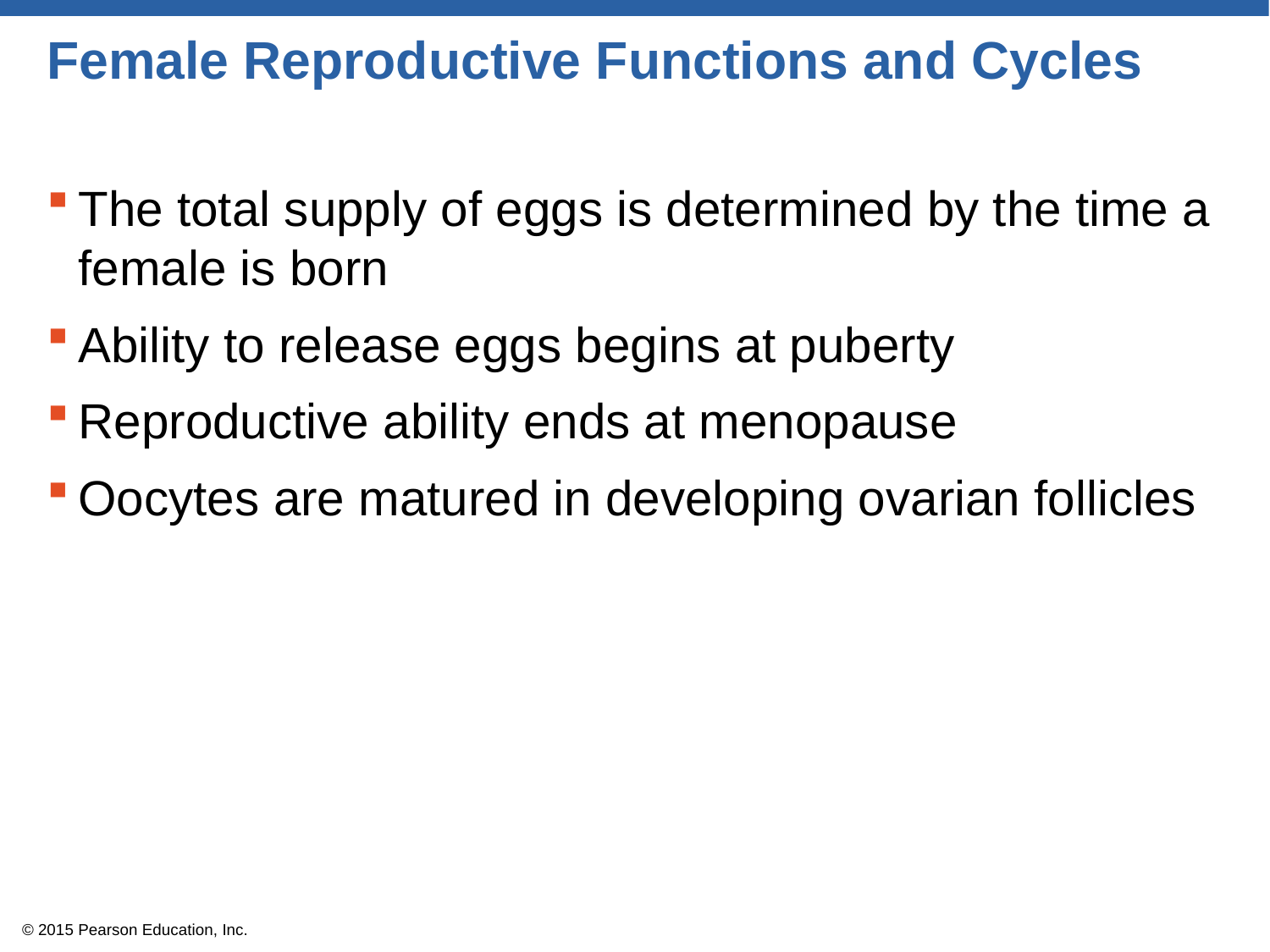

# Female Reproductive Functions and Cycles
The total supply of eggs is determined by the time a female is born
Ability to release eggs begins at puberty
Reproductive ability ends at menopause
Oocytes are matured in developing ovarian follicles
© 2015 Pearson Education, Inc.